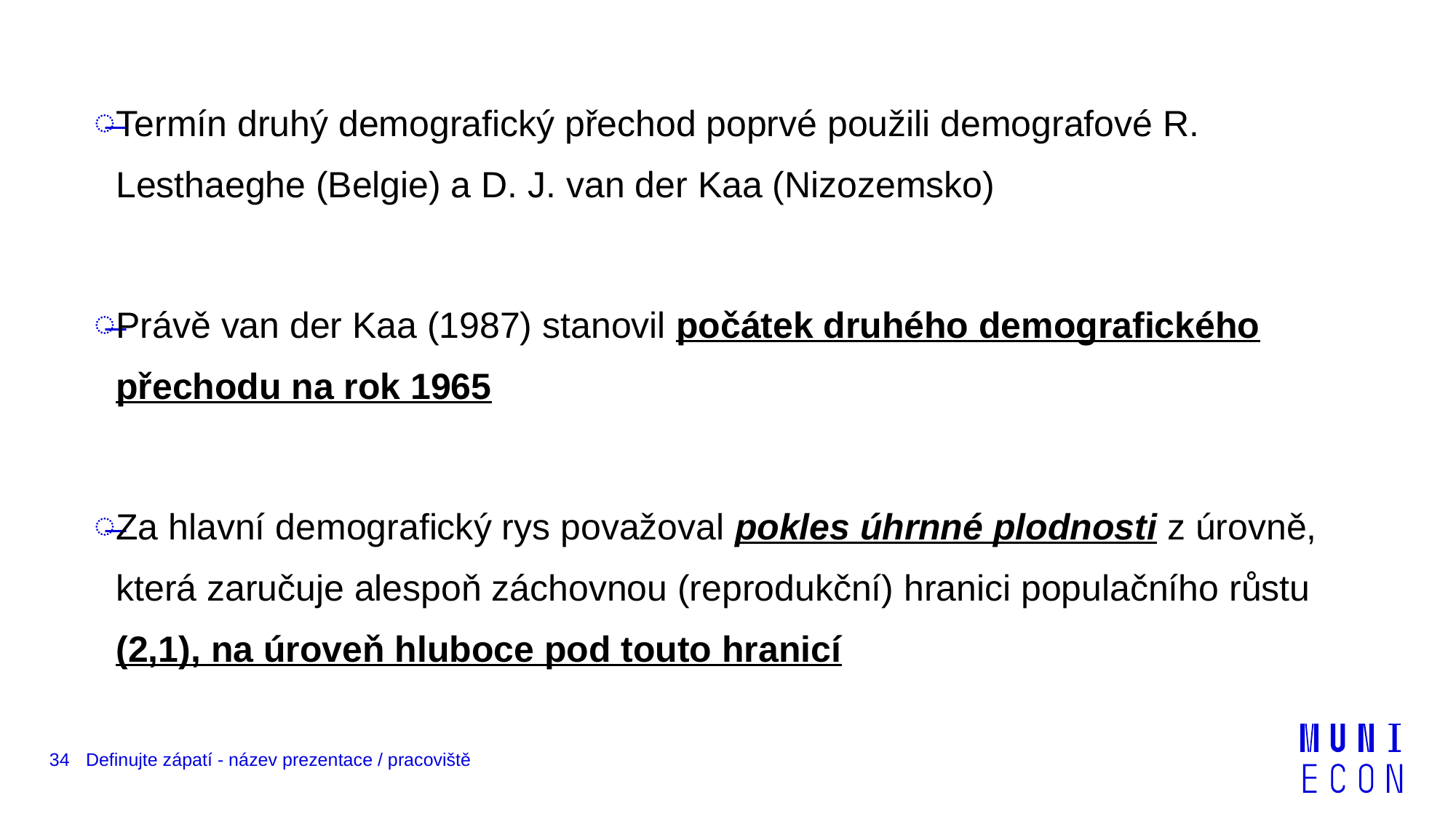

Termín druhý demografický přechod poprvé použili demografové R. Lesthaeghe (Belgie) a D. J. van der Kaa (Nizozemsko)

Právě van der Kaa (1987) stanovil počátek druhého demografického přechodu na rok 1965

Za hlavní demografický rys považoval pokles úhrnné plodnosti z úrovně, která zaručuje alespoň záchovnou (reprodukční) hranici populačního růstu (2,1), na úroveň hluboce pod touto hranicí

34
Definujte zápatí - název prezentace / pracoviště